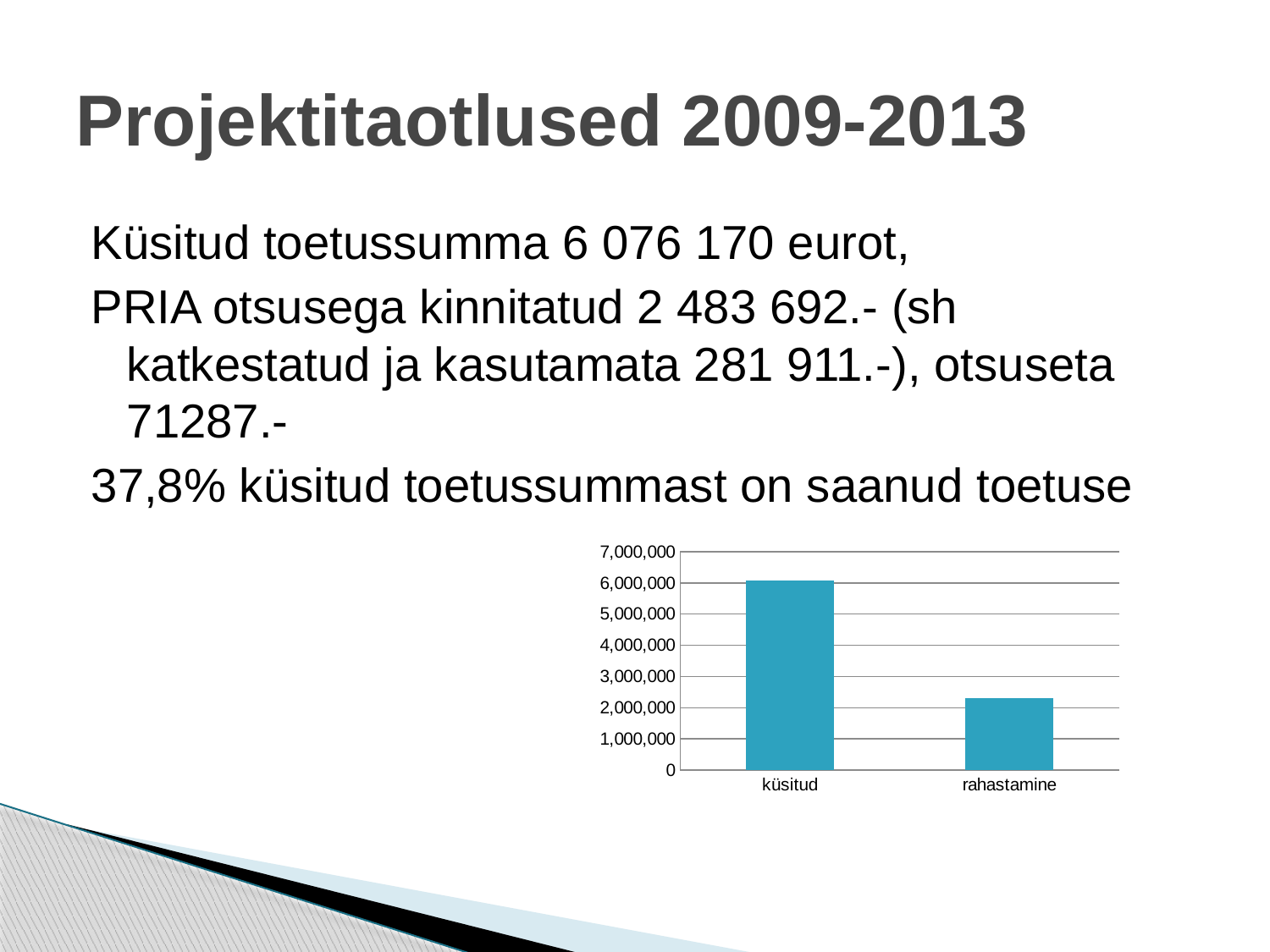

# Projektitaotlused 2009-2013
Küsitud toetussumma 6 076 170 eurot,
PRIA otsusega kinnitatud 2 483 692.- (sh katkestatud ja kasutamata 281 911.-), otsuseta 71287.-
37,8% küsitud toetussummast on saanud toetuse

### Chart

| Category | toetussumma |
|---|---|
| küsitud | 6076170.0 |
| rahastamine | 2298228.0 |